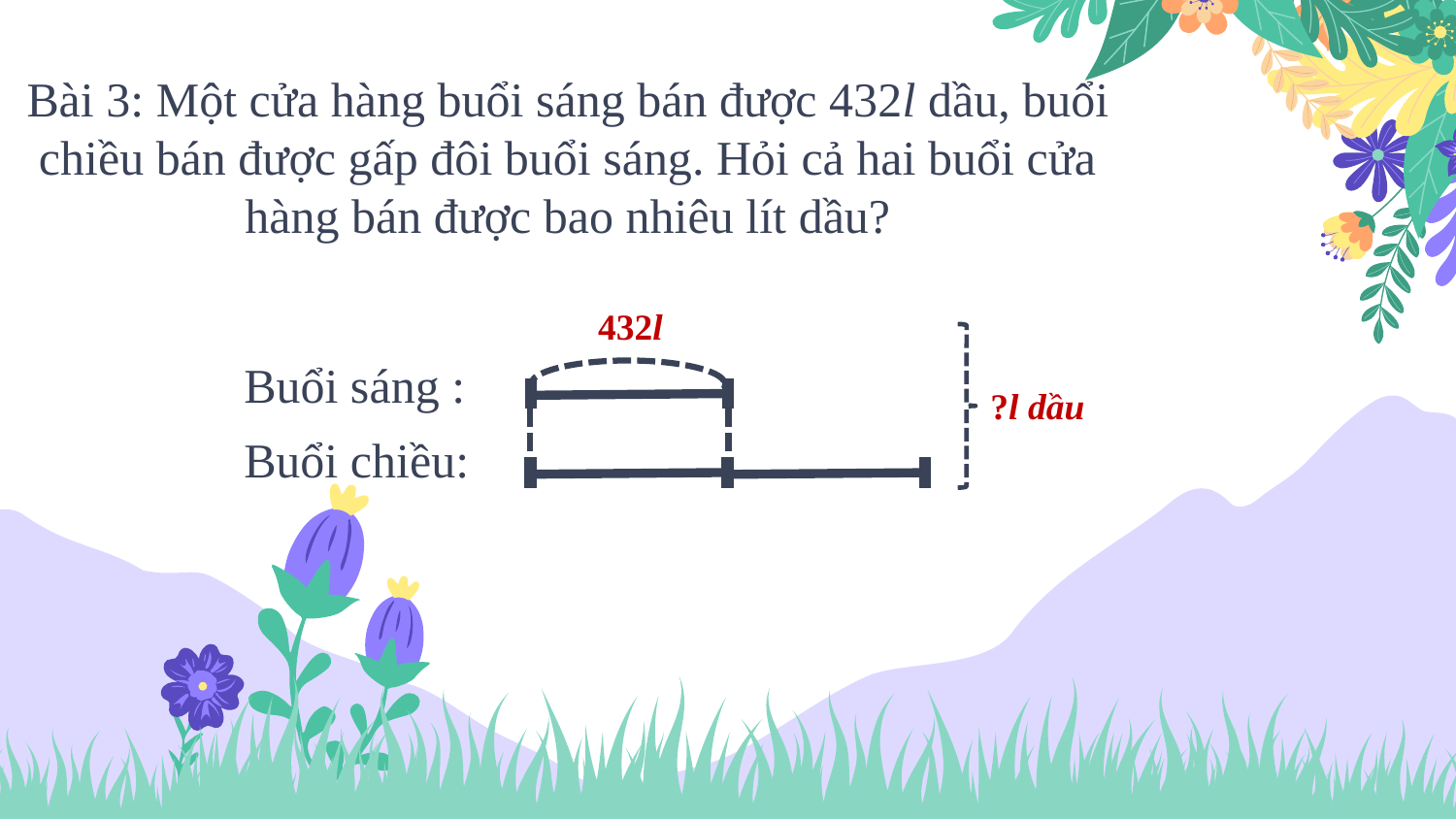

# Bài 3: Một cửa hàng buổi sáng bán được 432l dầu, buổi chiều bán được gấp đôi buổi sáng. Hỏi cả hai buổi cửa hàng bán được bao nhiêu lít dầu?
432l

Buổi sáng :

?l dầu
Buổi chiều: